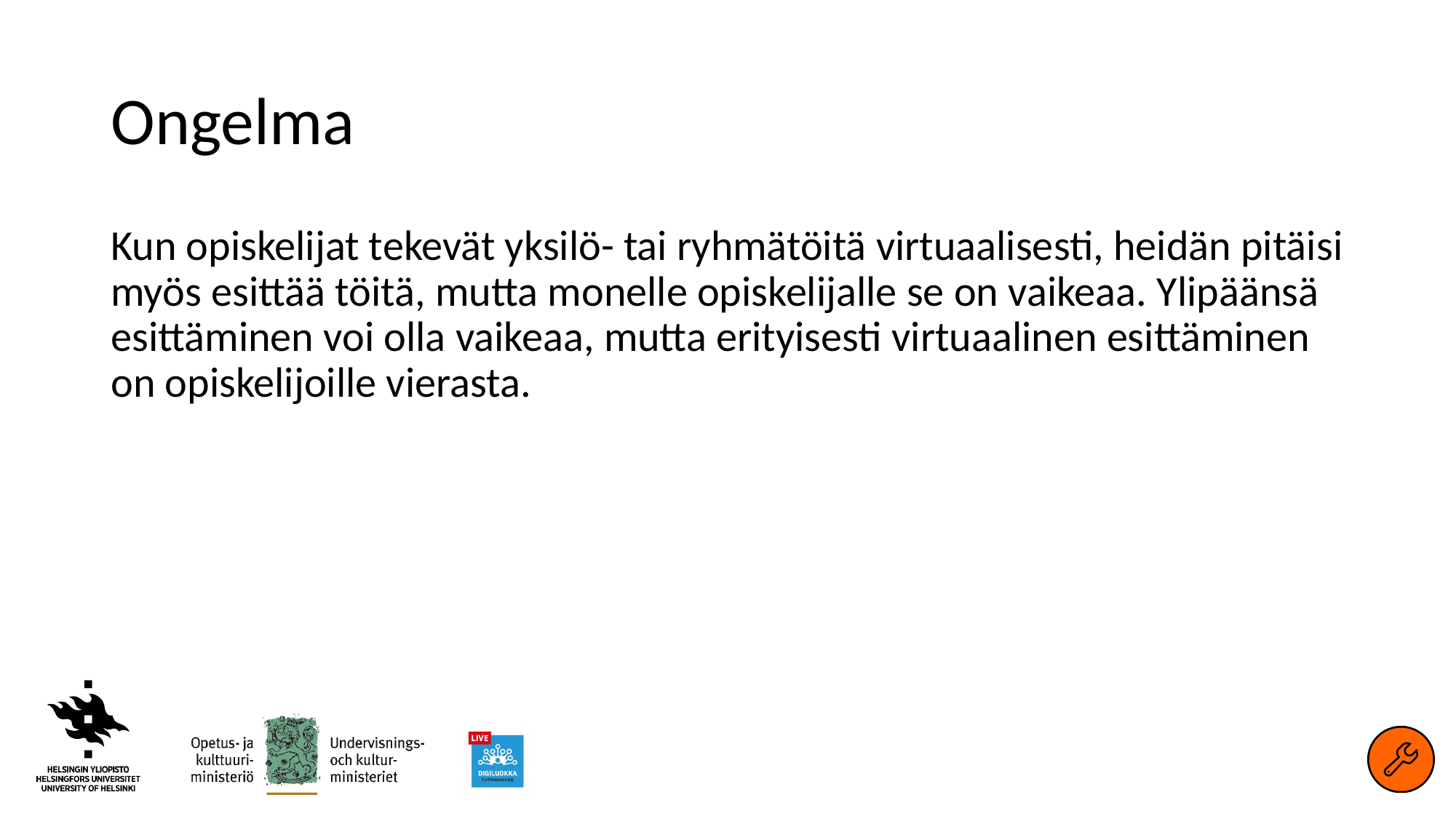

# Ongelma
Kun opiskelijat tekevät yksilö- tai ryhmätöitä virtuaalisesti, heidän pitäisi myös esittää töitä, mutta monelle opiskelijalle se on vaikeaa. Ylipäänsä esittäminen voi olla vaikeaa, mutta erityisesti virtuaalinen esittäminen on opiskelijoille vierasta.